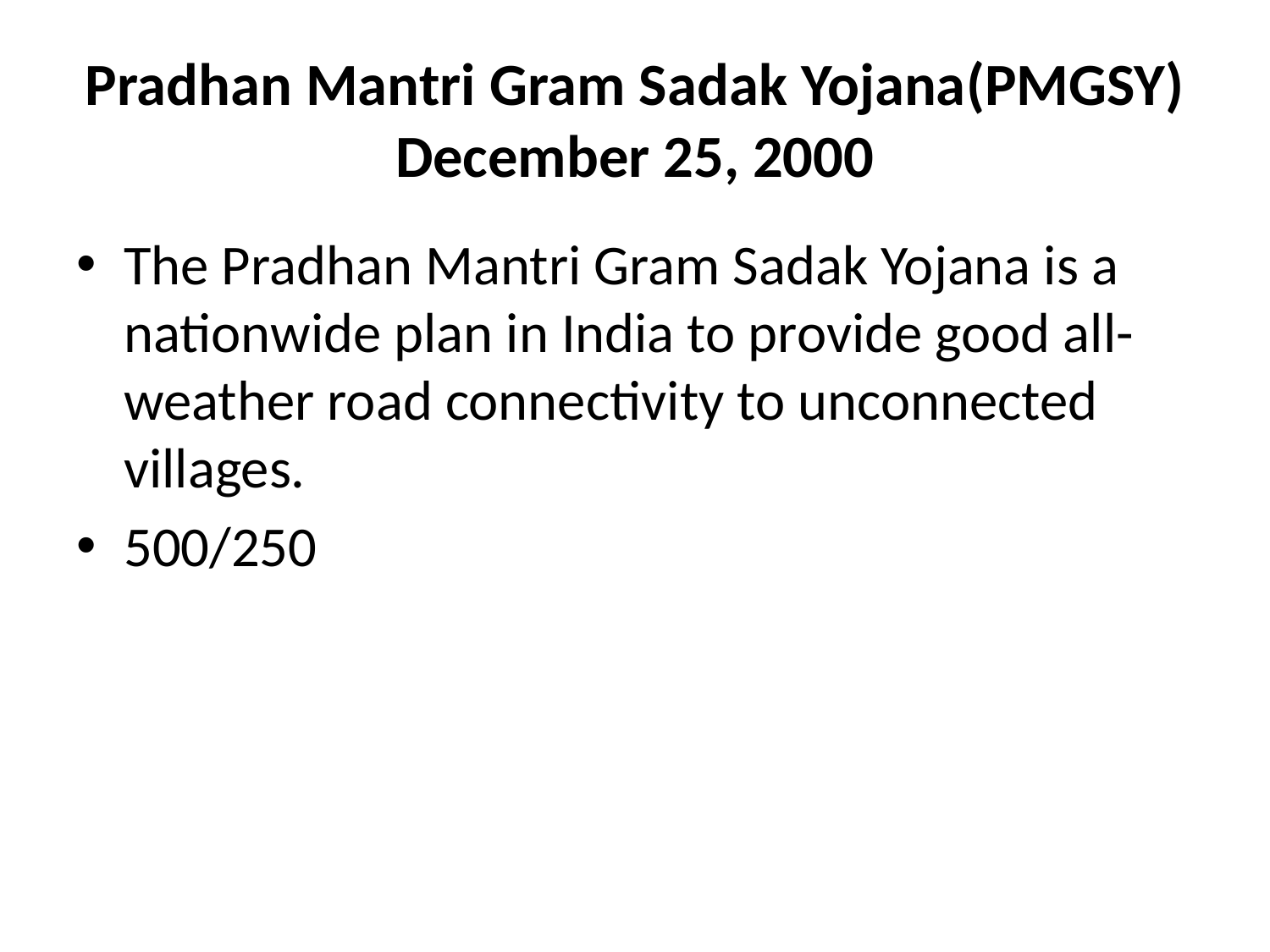

# Pradhan Mantri Gram Sadak Yojana(PMGSY) December 25, 2000
The Pradhan Mantri Gram Sadak Yojana is a nationwide plan in India to provide good all-weather road connectivity to unconnected villages.
500/250